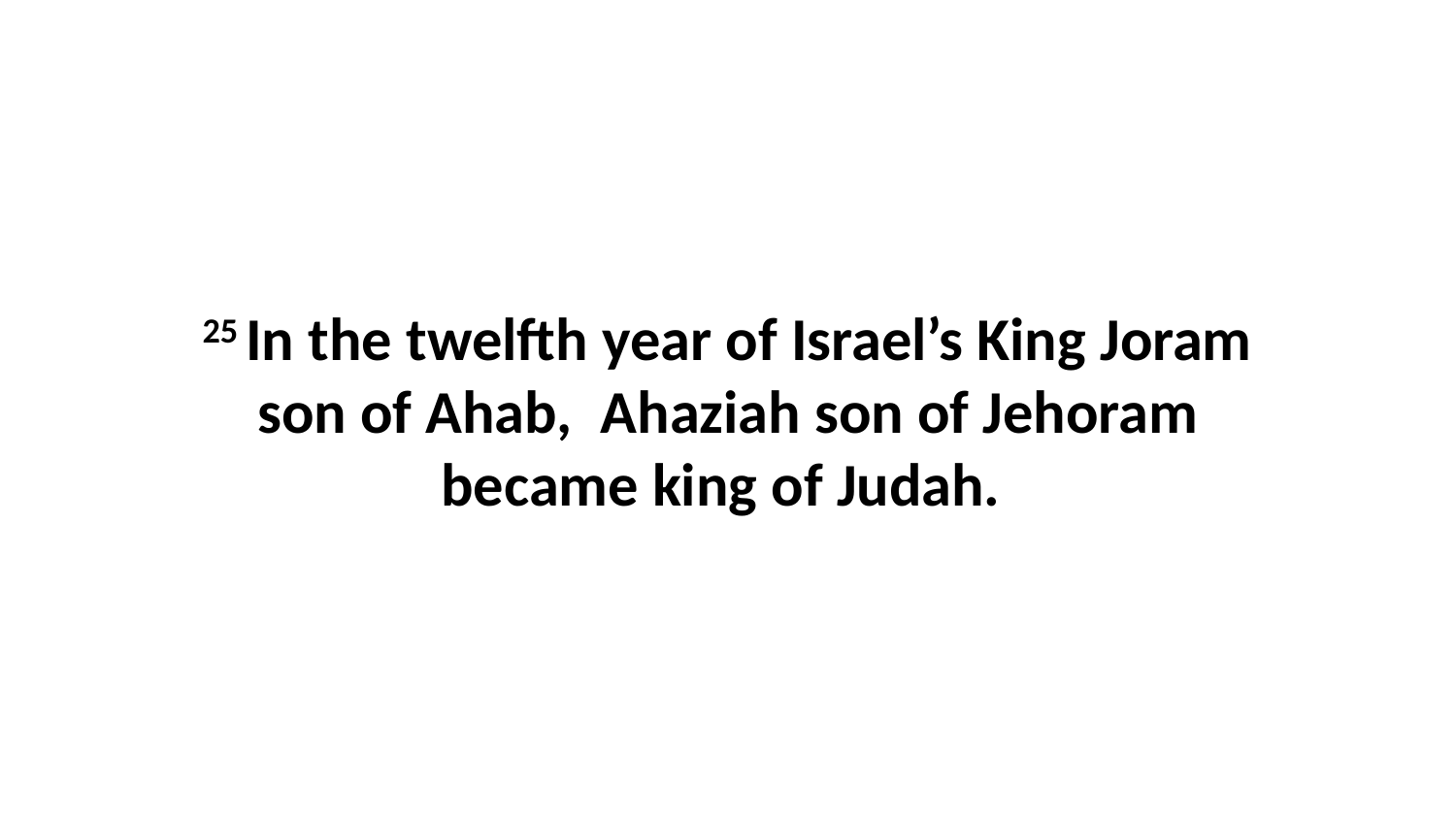

25 In the twelfth year of Israel’s King Joram son of Ahab,  Ahaziah son of Jehoram became king of Judah.